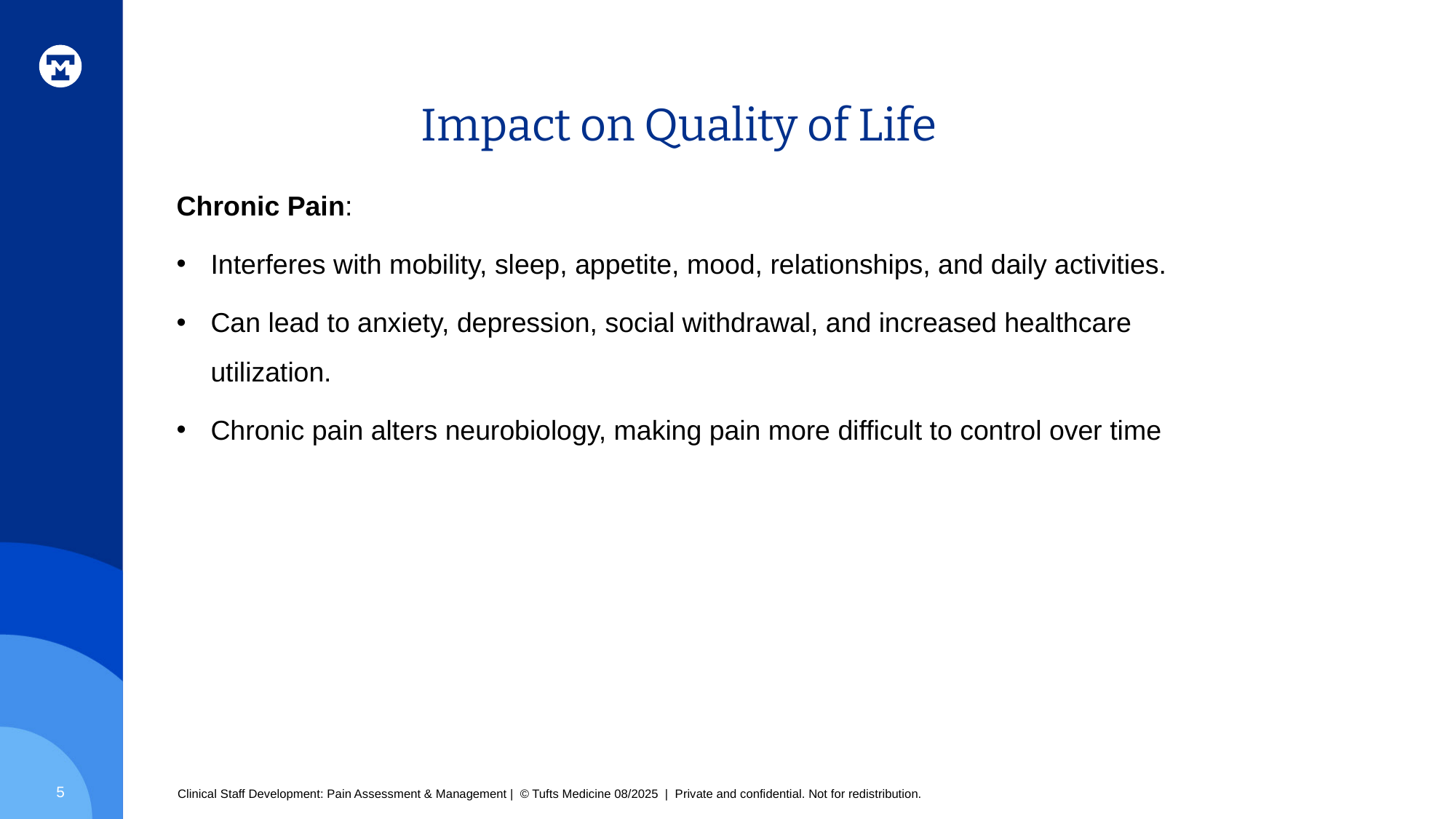

# Impact on Quality of Life
Chronic Pain:
Interferes with mobility, sleep, appetite, mood, relationships, and daily activities.
Can lead to anxiety, depression, social withdrawal, and increased healthcare utilization.
Chronic pain alters neurobiology, making pain more difficult to control over time
5
Clinical Staff Development: Pain Assessment & Management |  © Tufts Medicine 08/2025  |  Private and confidential. Not for redistribution.